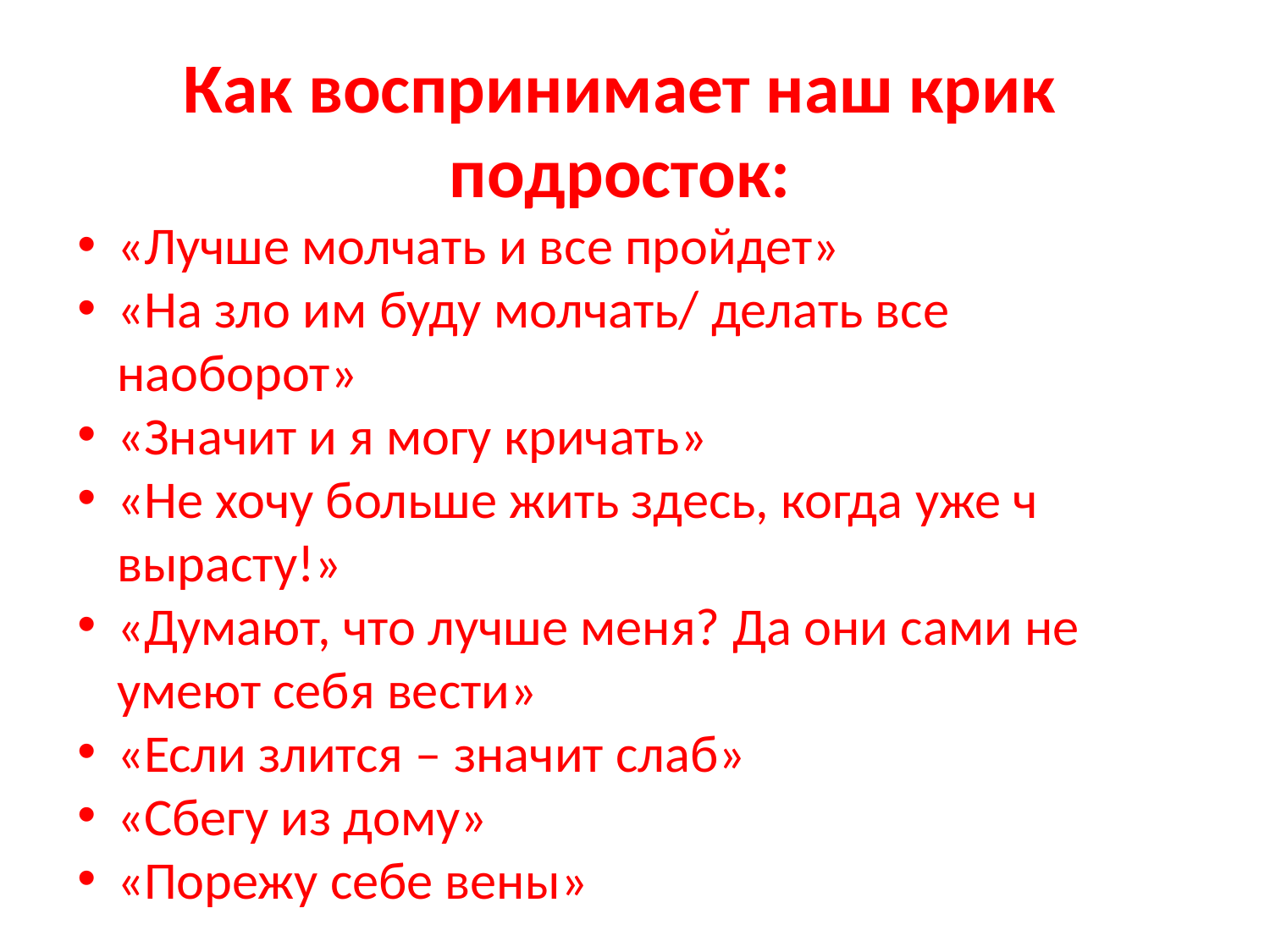

Как воспринимает наш крик подросток:
«Лучше молчать и все пройдет»
«На зло им буду молчать/ делать все наоборот»
«Значит и я могу кричать»
«Не хочу больше жить здесь, когда уже ч вырасту!»
«Думают, что лучше меня? Да они сами не умеют себя вести»
«Если злится – значит слаб»
«Сбегу из дому»
«Порежу себе вены»